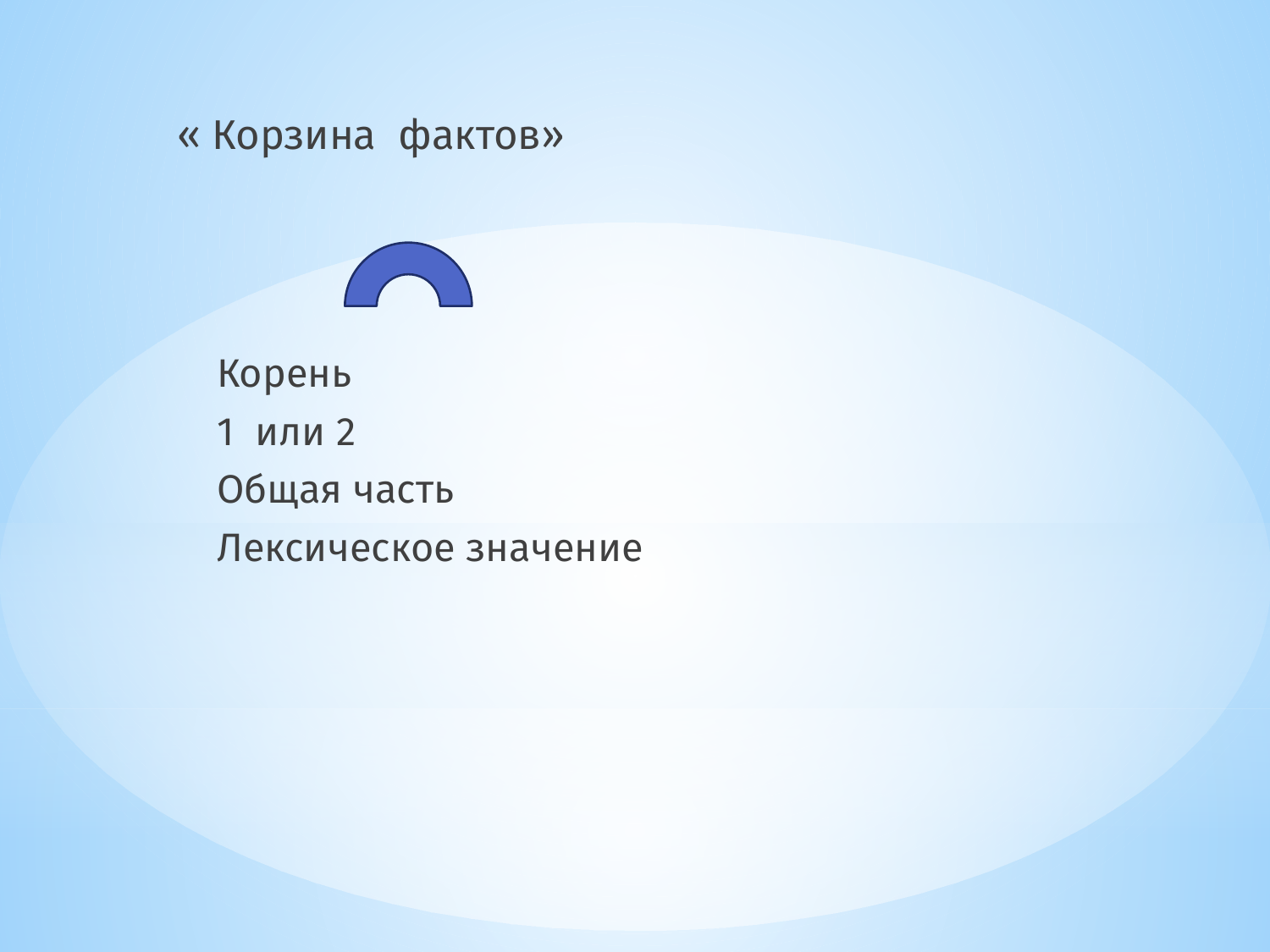

« Корзина  фактов»

Корень
1  или 2
Общая часть
Лексическое значение

#